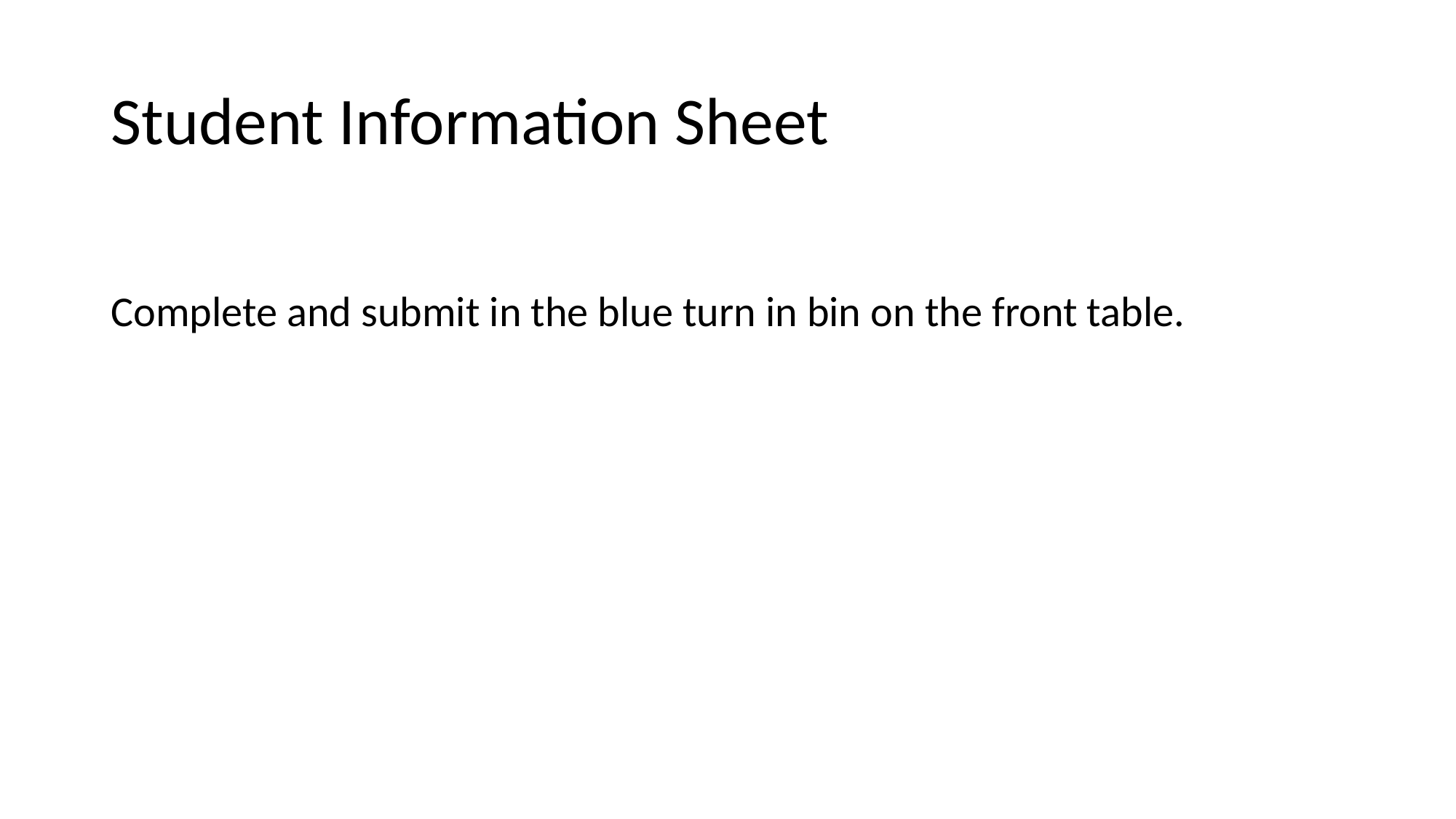

# Student Information Sheet

Complete and submit in the blue turn in bin on the front table.